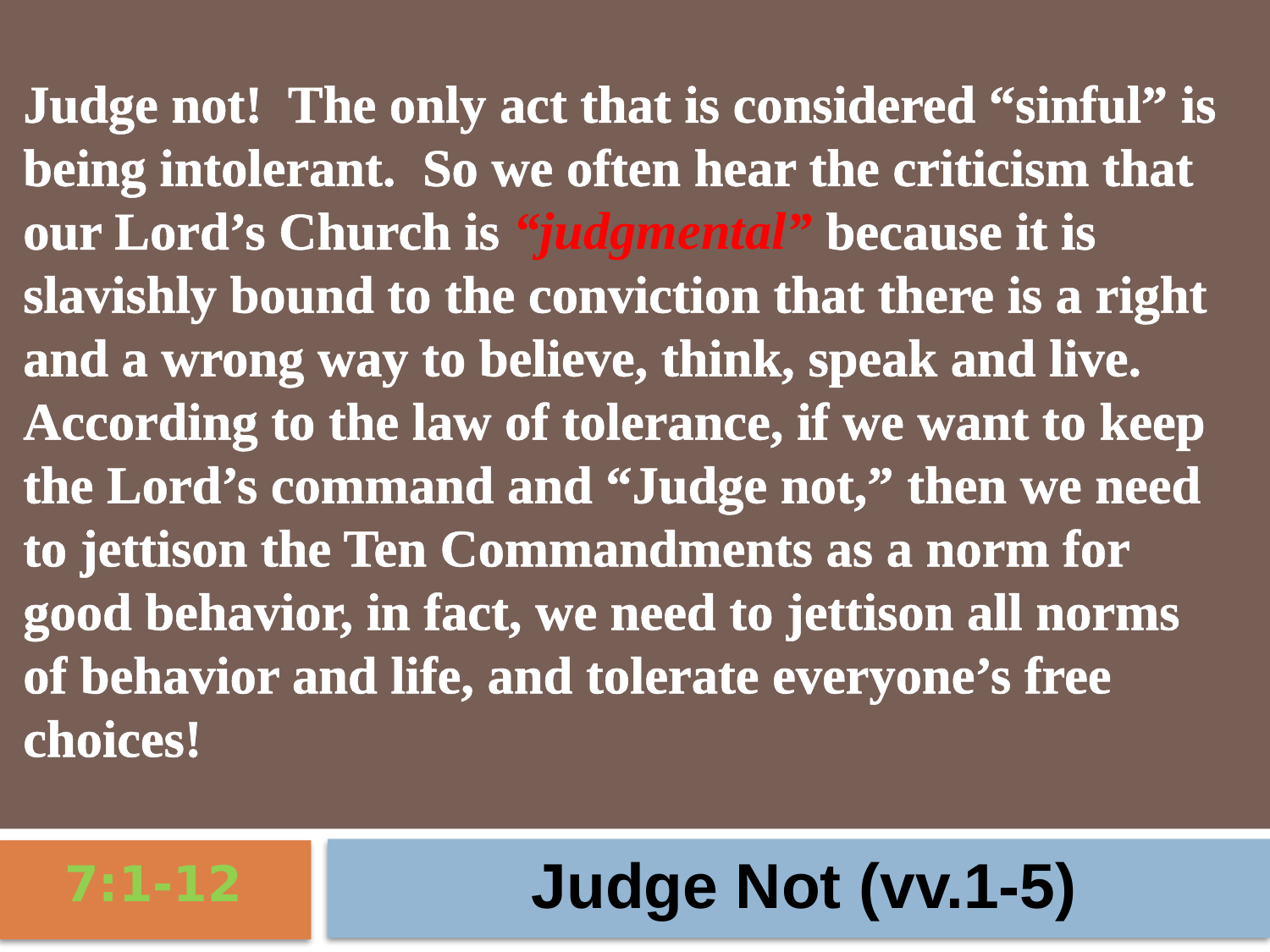

Judge not!  The only act that is considered “sinful” is being intolerant.  So we often hear the criticism that our Lord’s Church is “judgmental” because it is slavishly bound to the conviction that there is a right and a wrong way to believe, think, speak and live.  According to the law of tolerance, if we want to keep the Lord’s command and “Judge not,” then we need to jettison the Ten Commandments as a norm for good behavior, in fact, we need to jettison all norms of behavior and life, and tolerate everyone’s free choices!
Judge Not (vv.1-5)
7:1-12